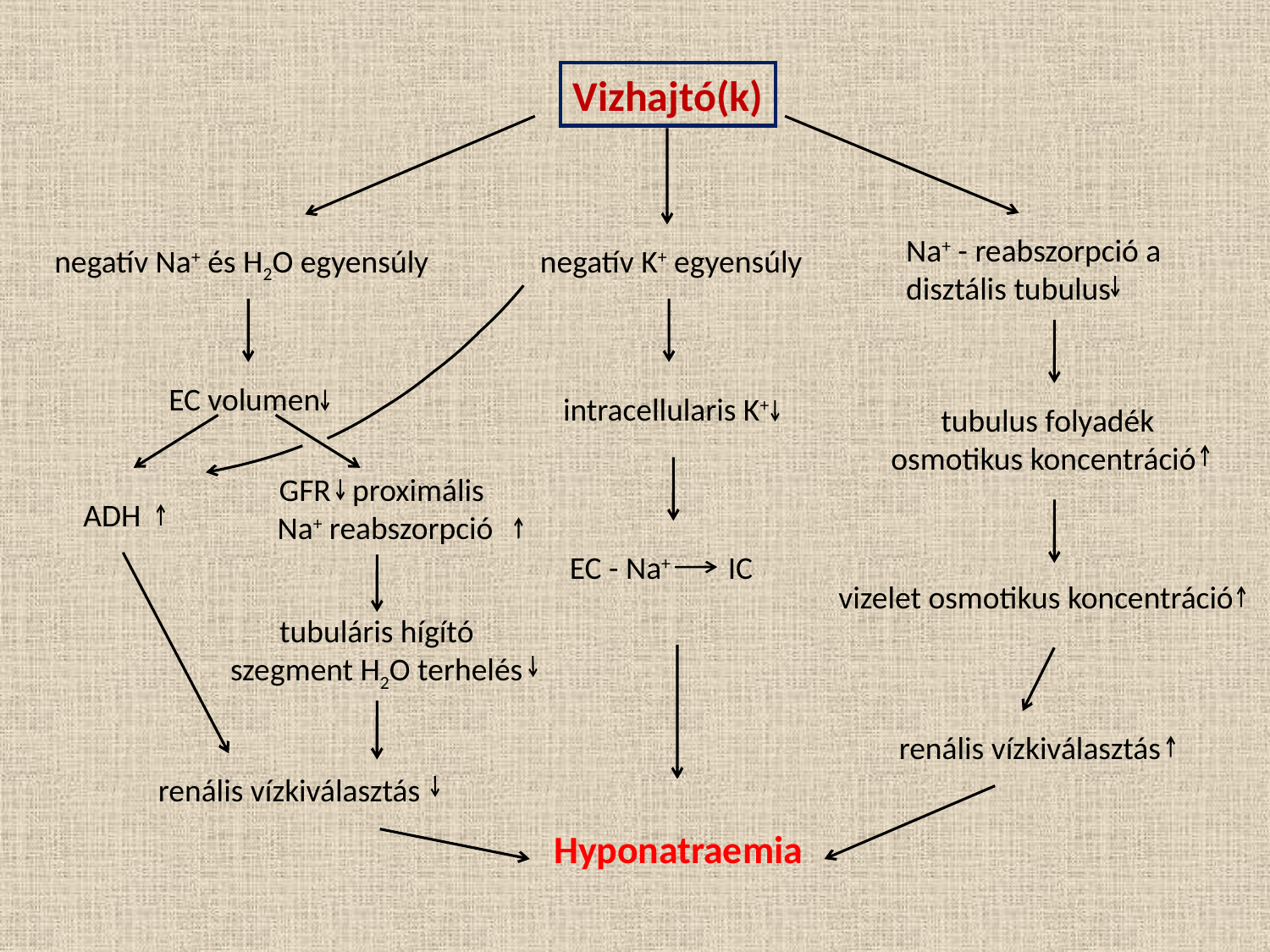

Vizhajtó(k)

Na+ - reabszorpció a
disztális tubulus
negatív Na+ és H2O egyensúly
negatív K+ egyensúly

EC volumen
intracellularis K+

tubulus folyadék
osmotikus koncentráció

GFR   proximális
Na+ reabszorpció

ADH

EC - Na+        IC

vizelet osmotikus koncentráció

tubuláris hígító
szegment H2O terhelés

renális vízkiválasztás

renális vízkiválasztás

Hyponatraemia